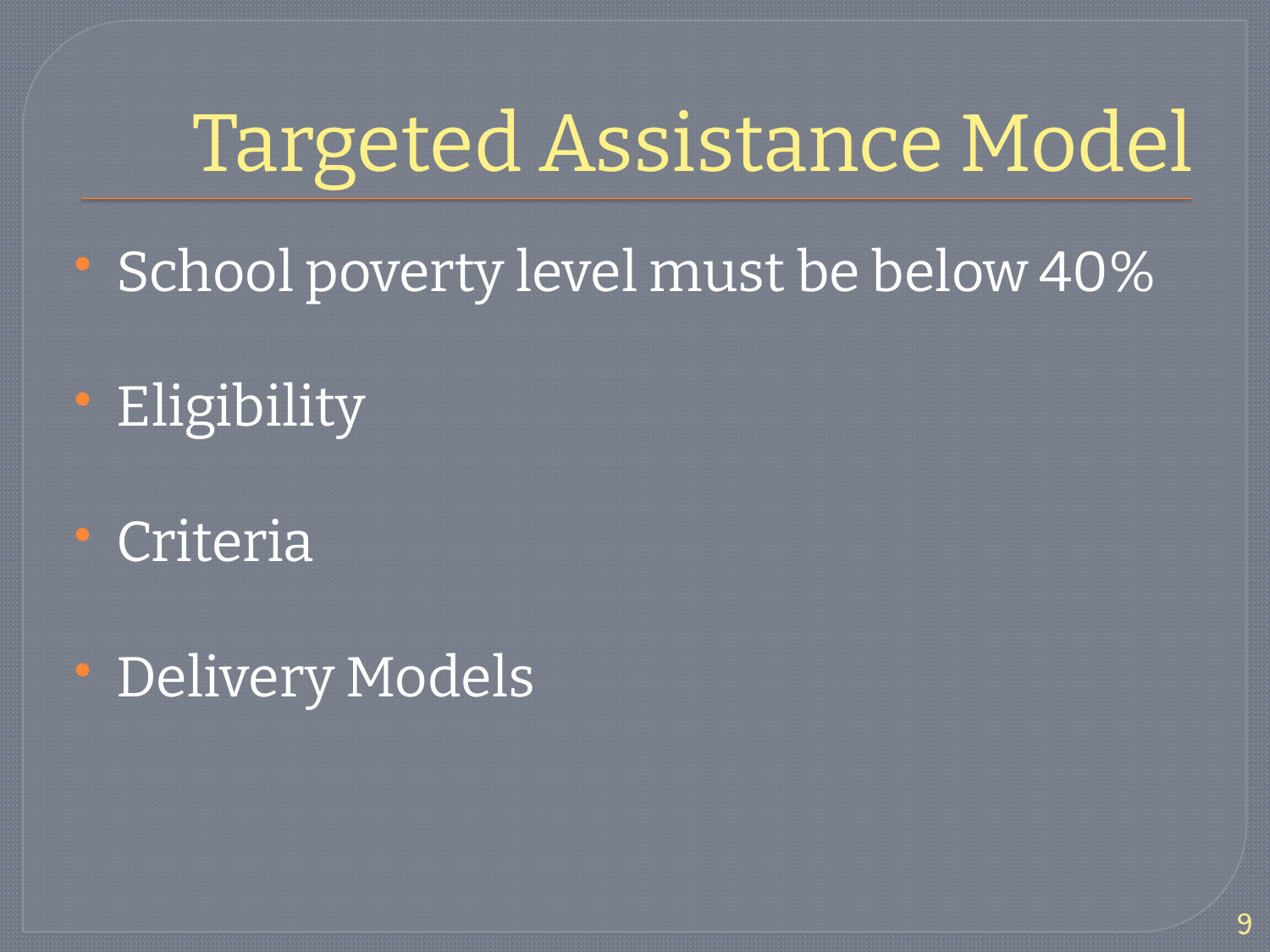

# Targeted Assistance Model
School poverty level must be below 40%

Eligibility

Criteria

Delivery Models
9